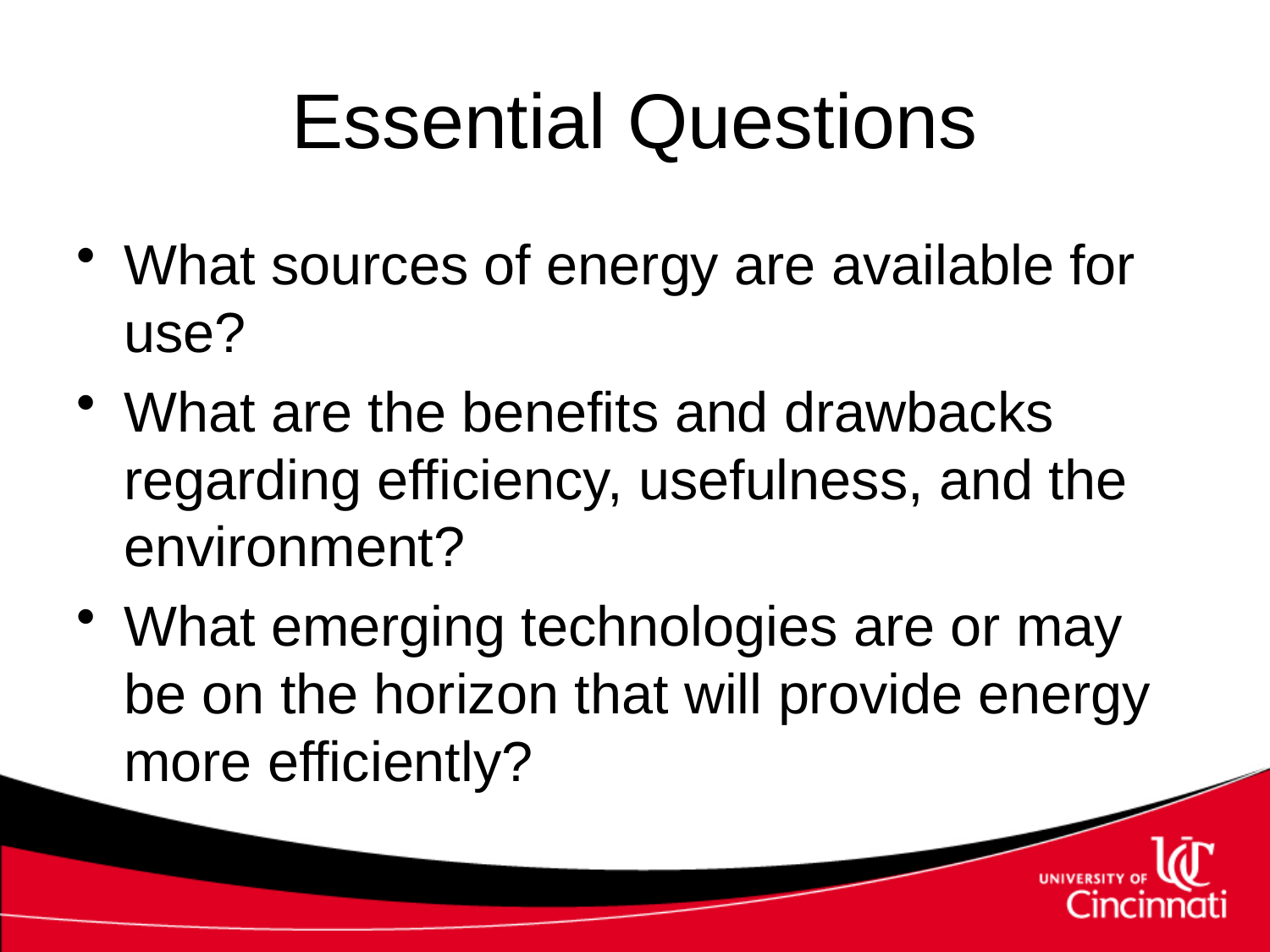

# Essential Questions
What sources of energy are available for use?
What are the benefits and drawbacks regarding efficiency, usefulness, and the environment?
What emerging technologies are or may be on the horizon that will provide energy more efficiently?